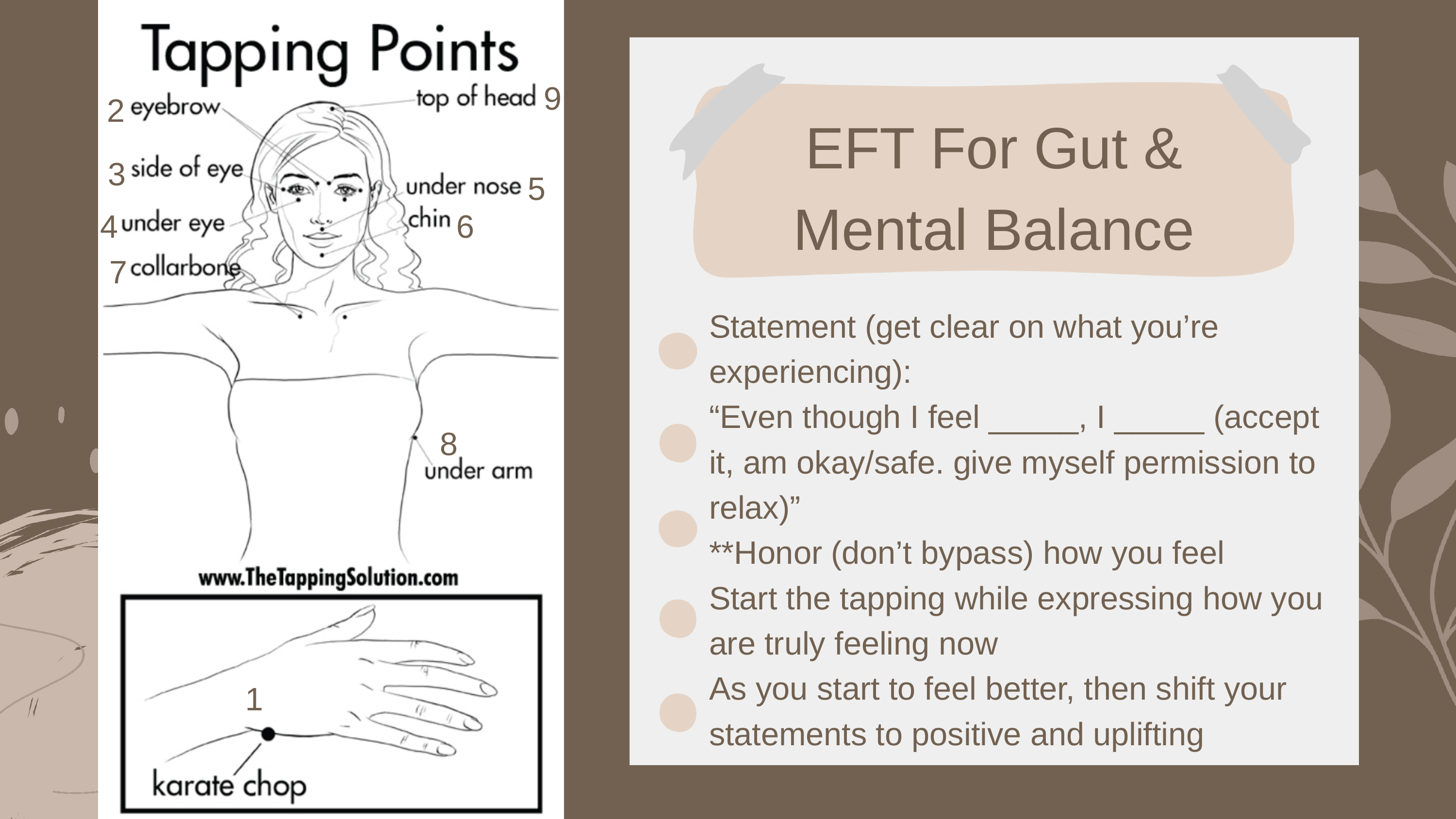

9
2
EFT For Gut & Mental Balance
3
5

4
6
7
Statement (get clear on what you’re experiencing):
“Even though I feel _____, I _____ (accept it, am okay/safe. give myself permission to relax)”
**Honor (don’t bypass) how you feel
Start the tapping while expressing how you are truly feeling now
As you start to feel better, then shift your statements to positive and uplifting statements

8

1